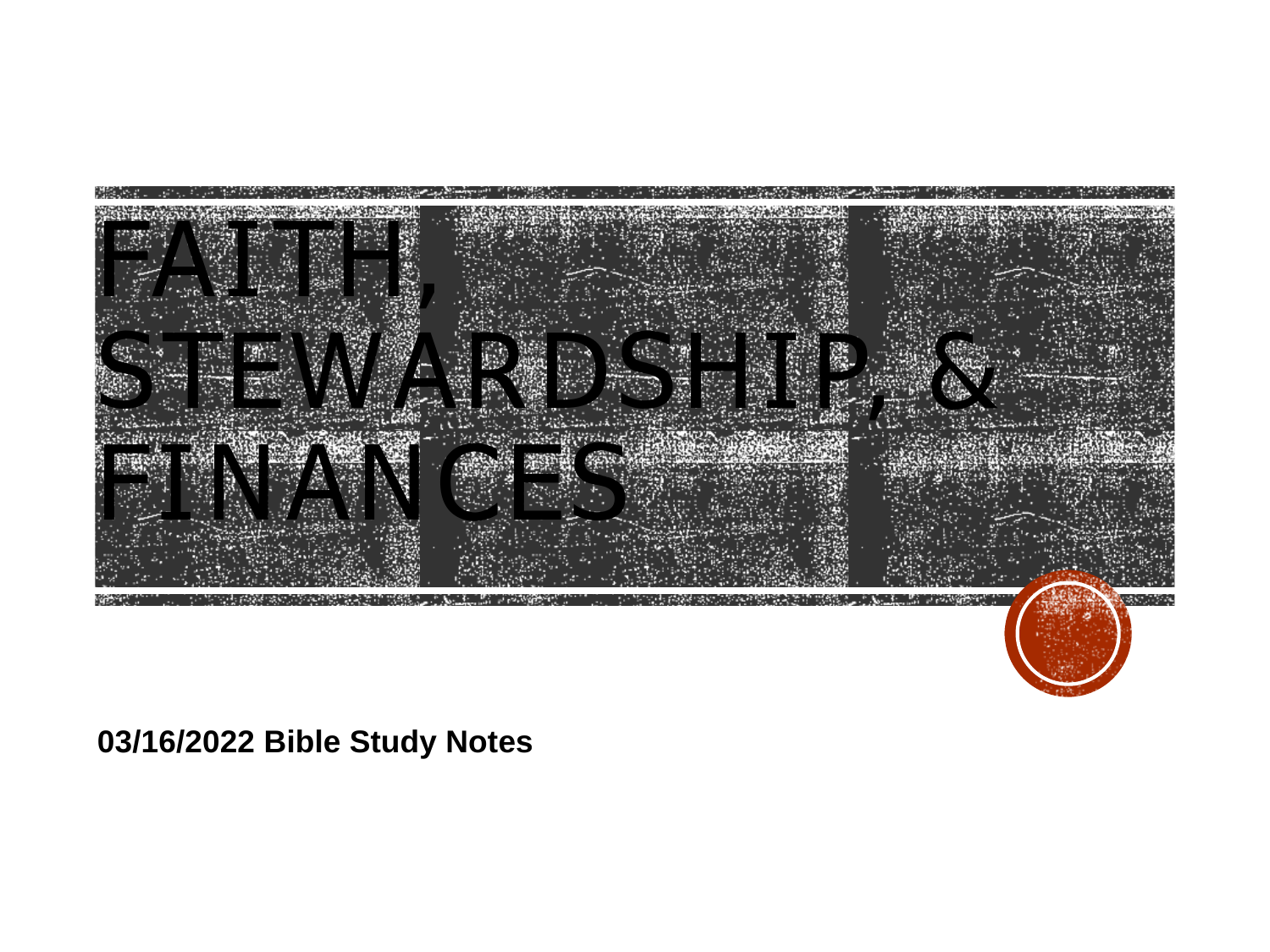

FAITH, STEWARDSHIP, & FINANCES
 Pastor LeRoy H. Anthony
Mount Carmel Missionary Baptist Church
03/16/2022 Bible Study Notes